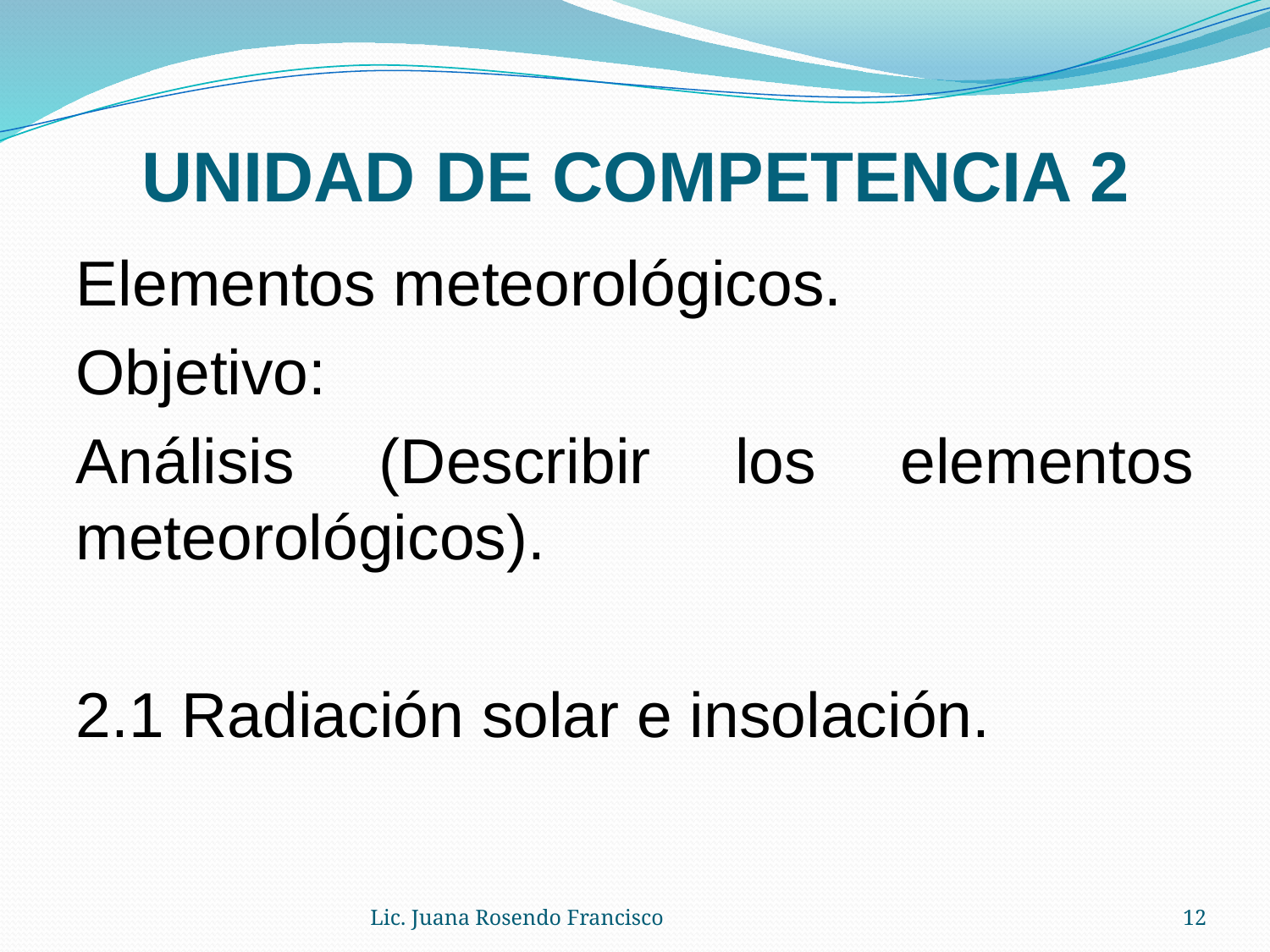

# UNIDAD DE COMPETENCIA 2
Elementos meteorológicos.
Objetivo:
Análisis (Describir los elementos meteorológicos).

2.1 Radiación solar e insolación.

Lic. Juana Rosendo Francisco
12